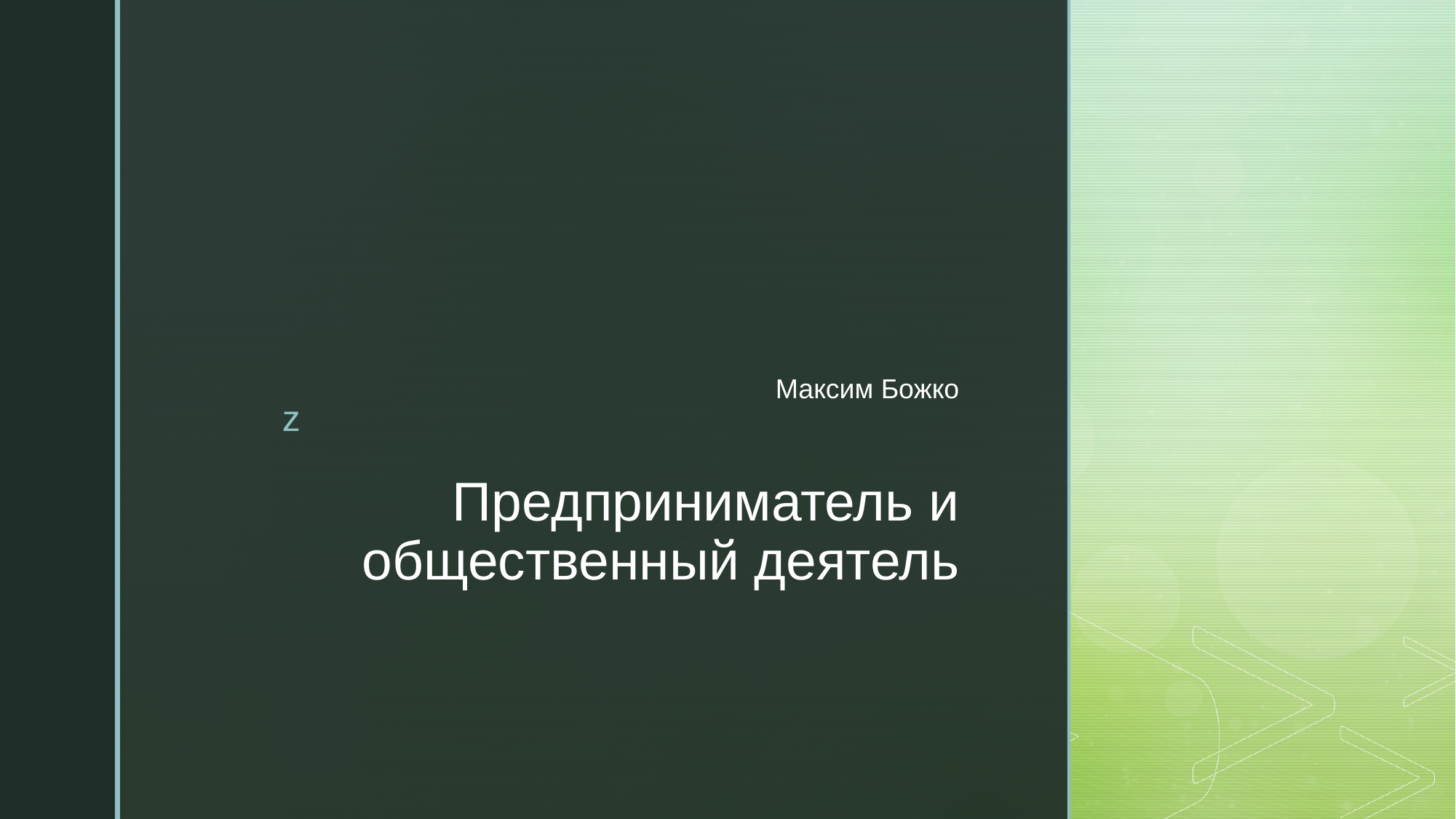

Максим Божко
# Предприниматель и общественный деятель